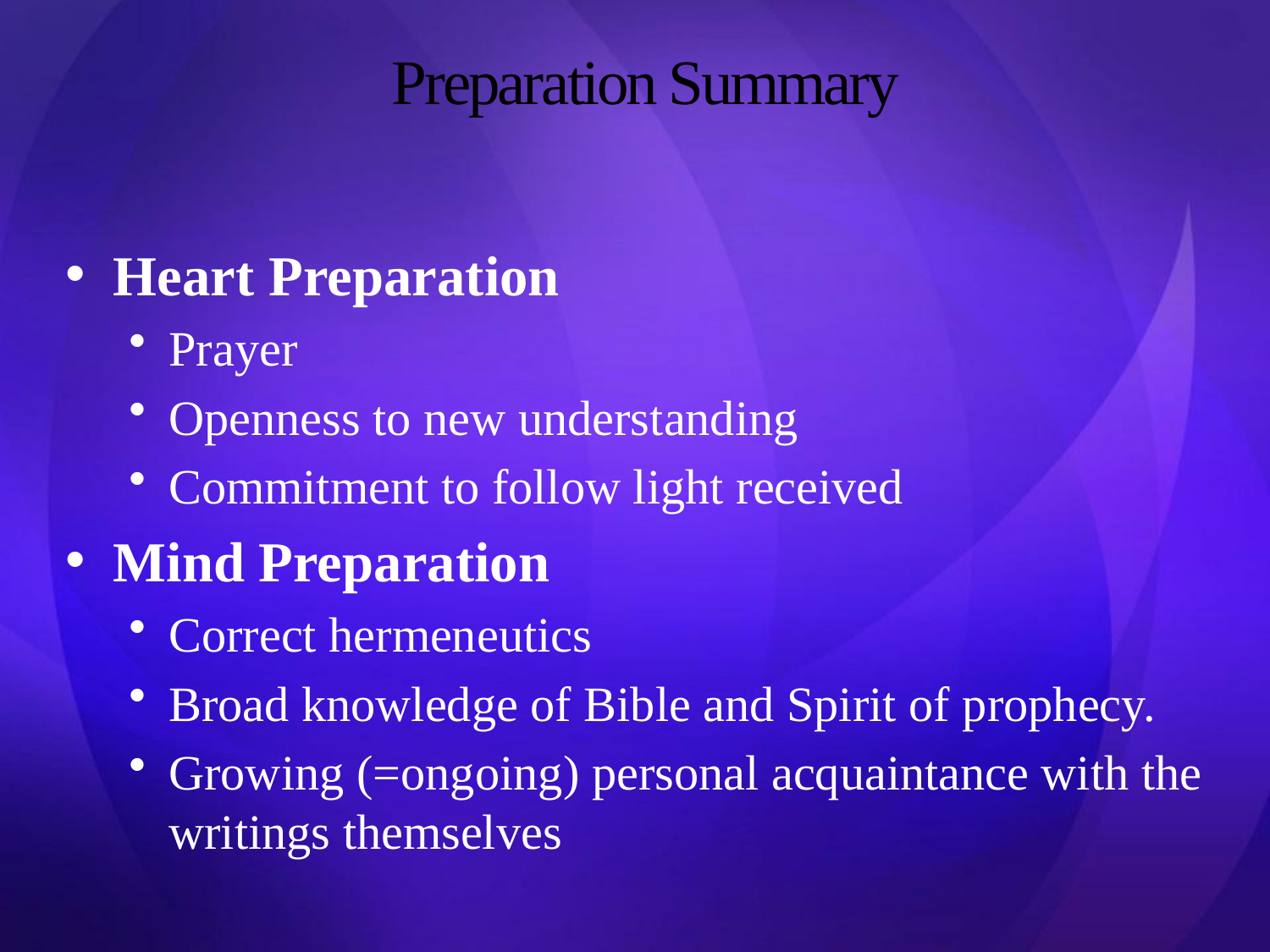

# Preparation Summary
Heart Preparation
Prayer
Openness to new understanding
Commitment to follow light received
Mind Preparation
Correct hermeneutics
Broad knowledge of Bible and Spirit of prophecy.
Growing (=ongoing) personal acquaintance with the writings themselves